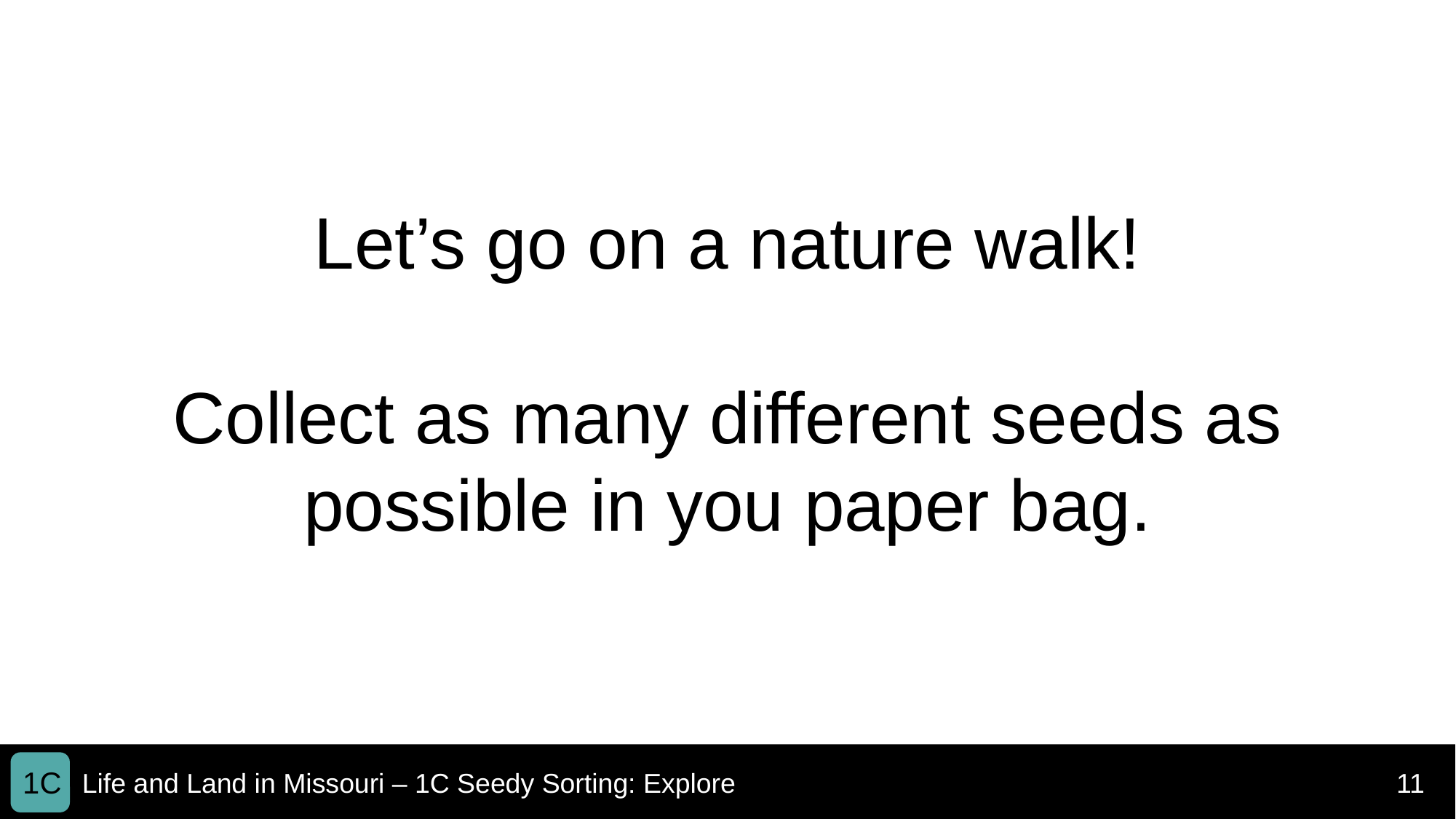

Let’s go on a nature walk!

Collect as many different seeds as possible in you paper bag.

1C
Life and Land in Missouri – 1C Seedy Sorting: Explore
11